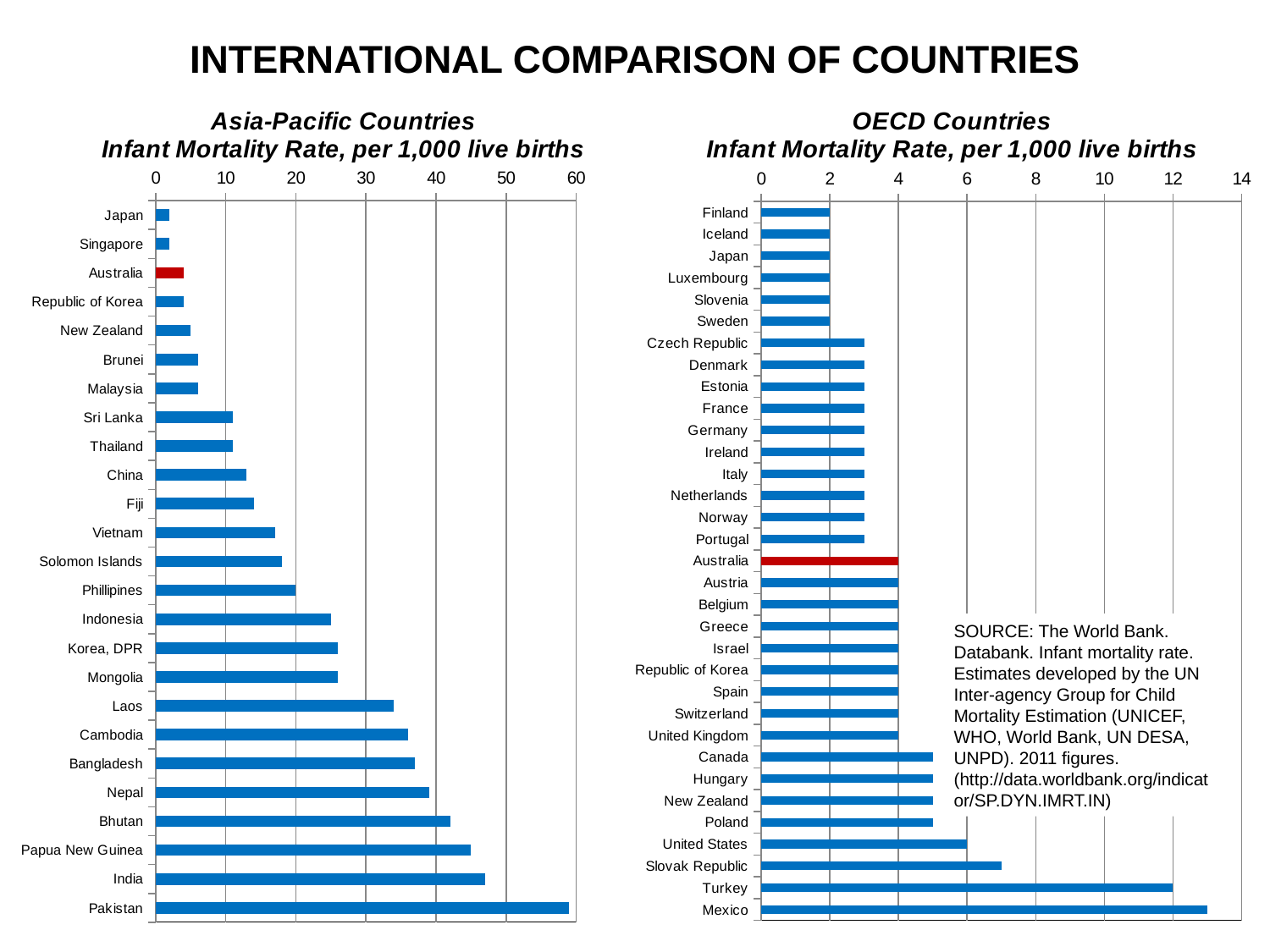

INTERNATIONAL COMPARISON OF COUNTRIES

### Chart: Asia-Pacific Countries
Infant Mortality Rate, per 1,000 live births

| Category |  |
|---|---|
| Japan | 2.0 |
| Singapore | 2.0 |
| Australia | 4.0 |
| Republic of Korea | 4.0 |
| New Zealand | 5.0 |
| Brunei | 6.0 |
| Malaysia | 6.0 |
| Sri Lanka | 11.0 |
| Thailand | 11.0 |
| China | 13.0 |
| Fiji | 14.0 |
| Vietnam | 17.0 |
| Solomon Islands | 18.0 |
| Phillipines | 20.0 |
| Indonesia | 25.0 |
| Korea, DPR | 26.0 |
| Mongolia | 26.0 |
| Laos | 34.0 |
| Cambodia | 36.0 |
| Bangladesh | 37.0 |
| Nepal | 39.0 |
| Bhutan | 42.0 |
| Papua New Guinea | 45.0 |
| India | 47.0 |
| Pakistan | 59.0 |

### Chart: OECD Countries
Infant Mortality Rate, per 1,000 live births

| Category |  |
|---|---|
| Finland | 2.0 |
| Iceland | 2.0 |
| Japan | 2.0 |
| Luxembourg | 2.0 |
| Slovenia | 2.0 |
| Sweden | 2.0 |
| Czech Republic | 3.0 |
| Denmark | 3.0 |
| Estonia | 3.0 |
| France | 3.0 |
| Germany | 3.0 |
| Ireland | 3.0 |
| Italy | 3.0 |
| Netherlands | 3.0 |
| Norway | 3.0 |
| Portugal | 3.0 |
| Australia | 4.0 |
| Austria | 4.0 |
| Belgium | 4.0 |
| Greece | 4.0 |
| Israel | 4.0 |
| Republic of Korea | 4.0 |
| Spain | 4.0 |
| Switzerland | 4.0 |
| United Kingdom | 4.0 |
| Canada | 5.0 |
| Hungary | 5.0 |
| New Zealand | 5.0 |
| Poland | 5.0 |
| United States | 6.0 |
| Slovak Republic | 7.0 |
| Turkey | 12.0 |
| Mexico | 13.0 |
SOURCE: The World Bank. Databank. Infant mortality rate. Estimates developed by the UN Inter-agency Group for Child Mortality Estimation (UNICEF, WHO, World Bank, UN DESA, UNPD). 2011 figures. (http://data.worldbank.org/indicator/SP.DYN.IMRT.IN)